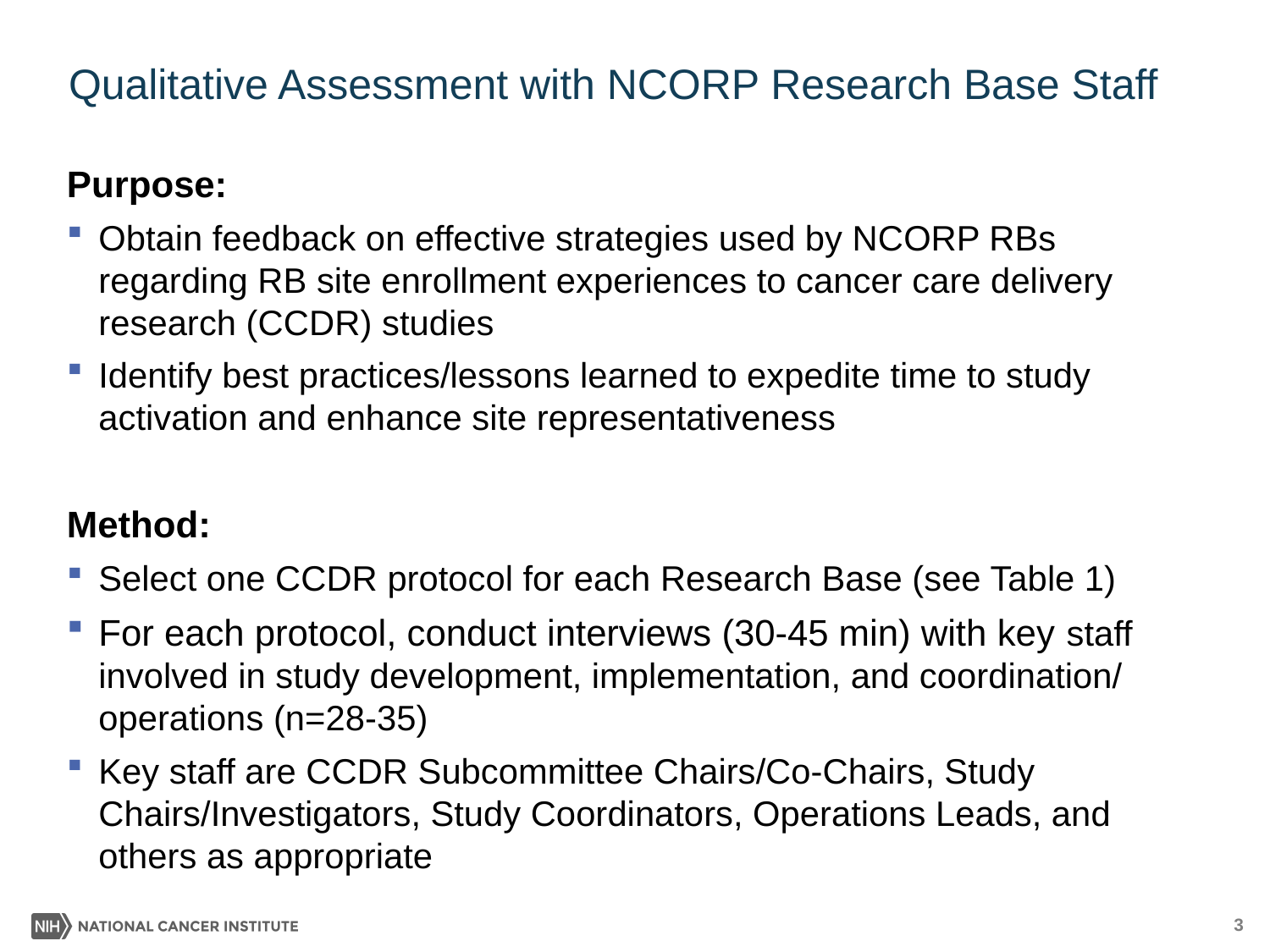

# Qualitative Assessment with NCORP Research Base Staff
Purpose:
Obtain feedback on effective strategies used by NCORP RBs regarding RB site enrollment experiences to cancer care delivery research (CCDR) studies
Identify best practices/lessons learned to expedite time to study activation and enhance site representativeness

Method:
Select one CCDR protocol for each Research Base (see Table 1)
For each protocol, conduct interviews (30-45 min) with key staff involved in study development, implementation, and coordination/ operations (n=28-35)
Key staff are CCDR Subcommittee Chairs/Co-Chairs, Study Chairs/Investigators, Study Coordinators, Operations Leads, and others as appropriate